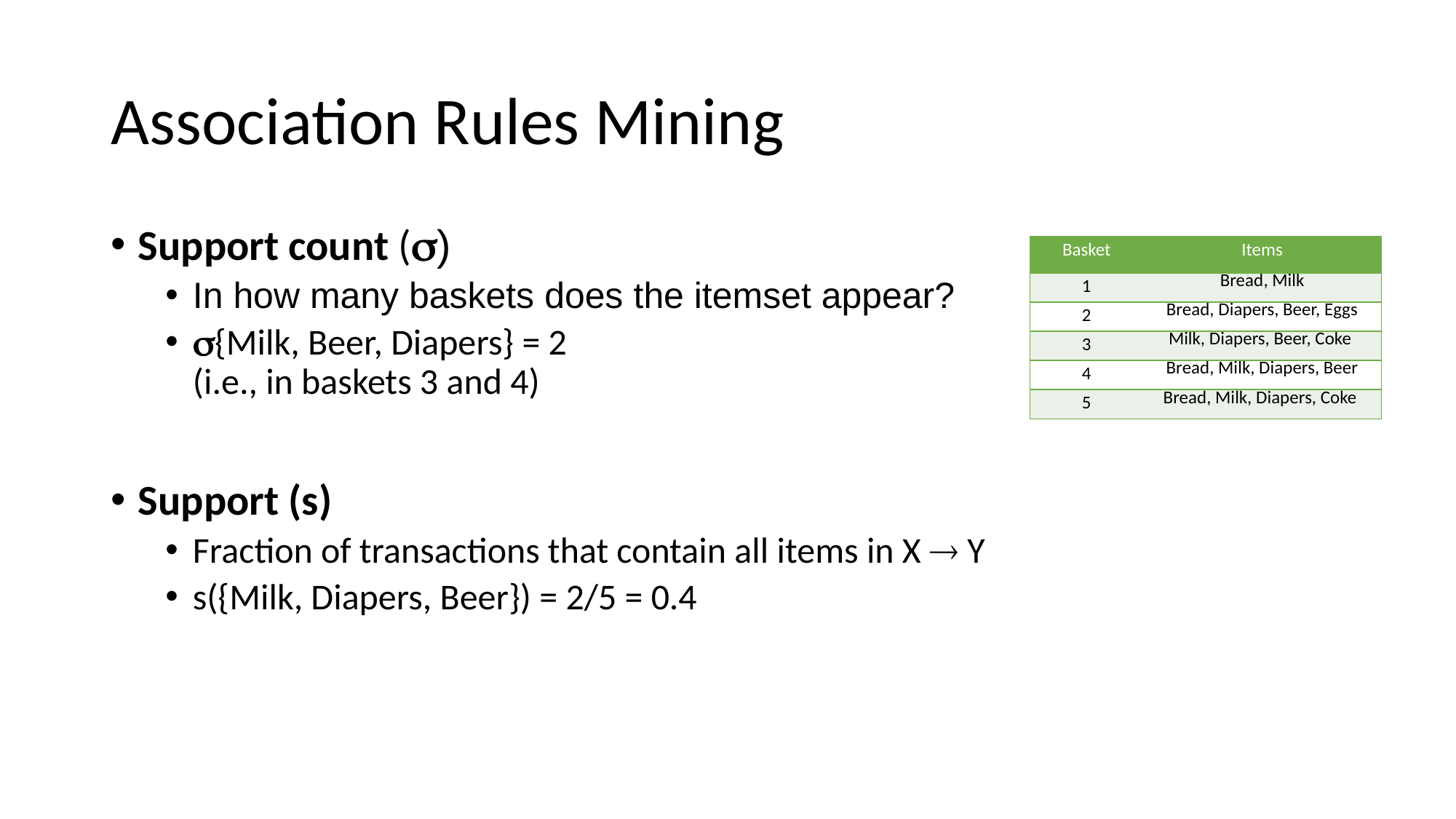

# Association Rules Mining
Support count (σ)
In how many baskets does the itemset appear?
σ{Milk, Beer, Diapers} = 2
(i.e., in baskets 3 and 4)

Support (s)
Fraction of transactions that contain all items in X → Y
s({Milk, Diapers, Beer}) = 2/5 = 0.4

| Basket | Items |
| --- | --- |
| 1 | Bread, Milk |
| 2 | Bread, Diapers, Beer, Eggs |
| 3 | Milk, Diapers, Beer, Coke |
| 4 | Bread, Milk, Diapers, Beer |
| 5 | Bread, Milk, Diapers, Coke |